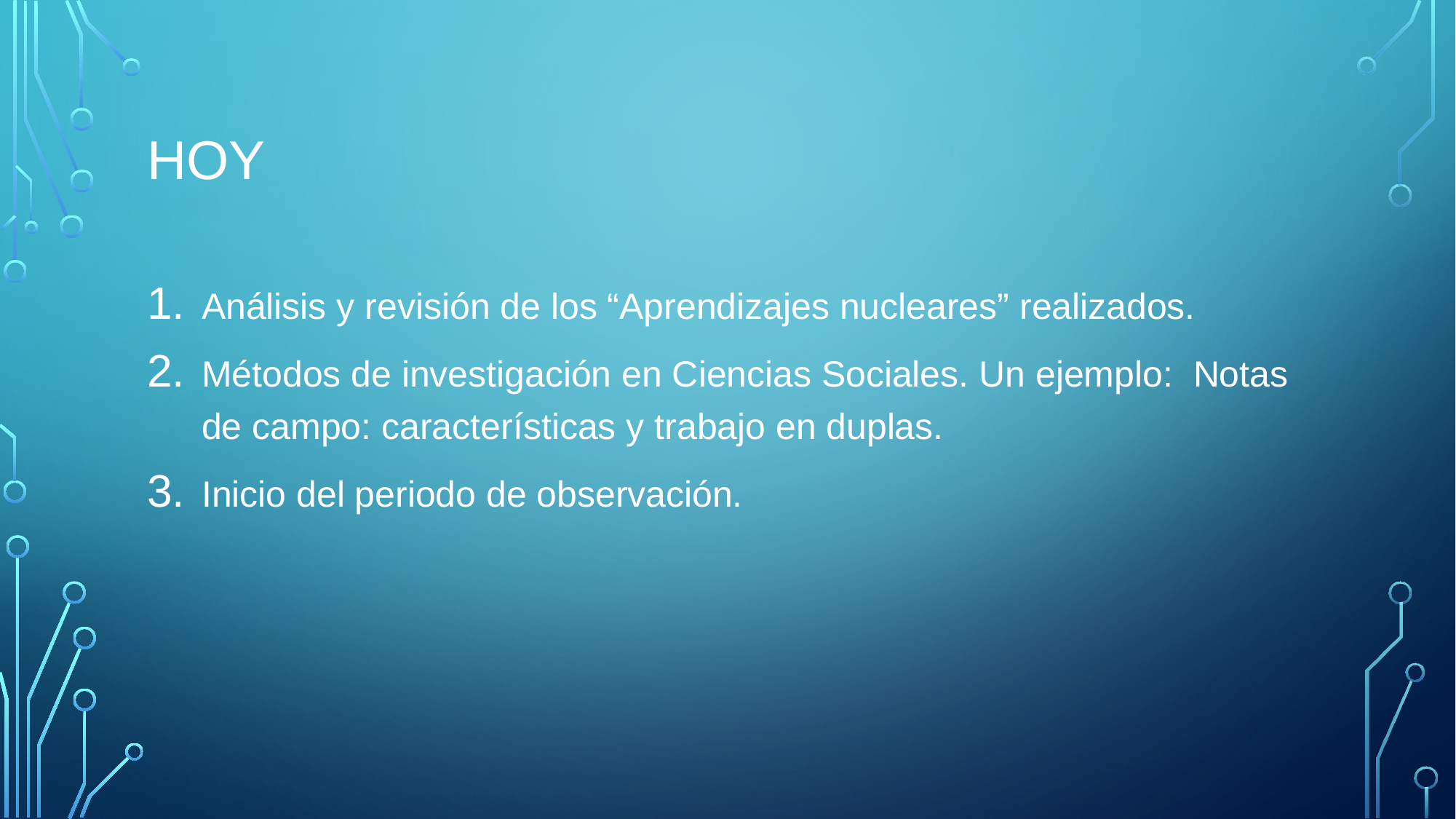

# HOY
Análisis y revisión de los “Aprendizajes nucleares” realizados.
Métodos de investigación en Ciencias Sociales. Un ejemplo:  Notas de campo: características y trabajo en duplas.
Inicio del periodo de observación.